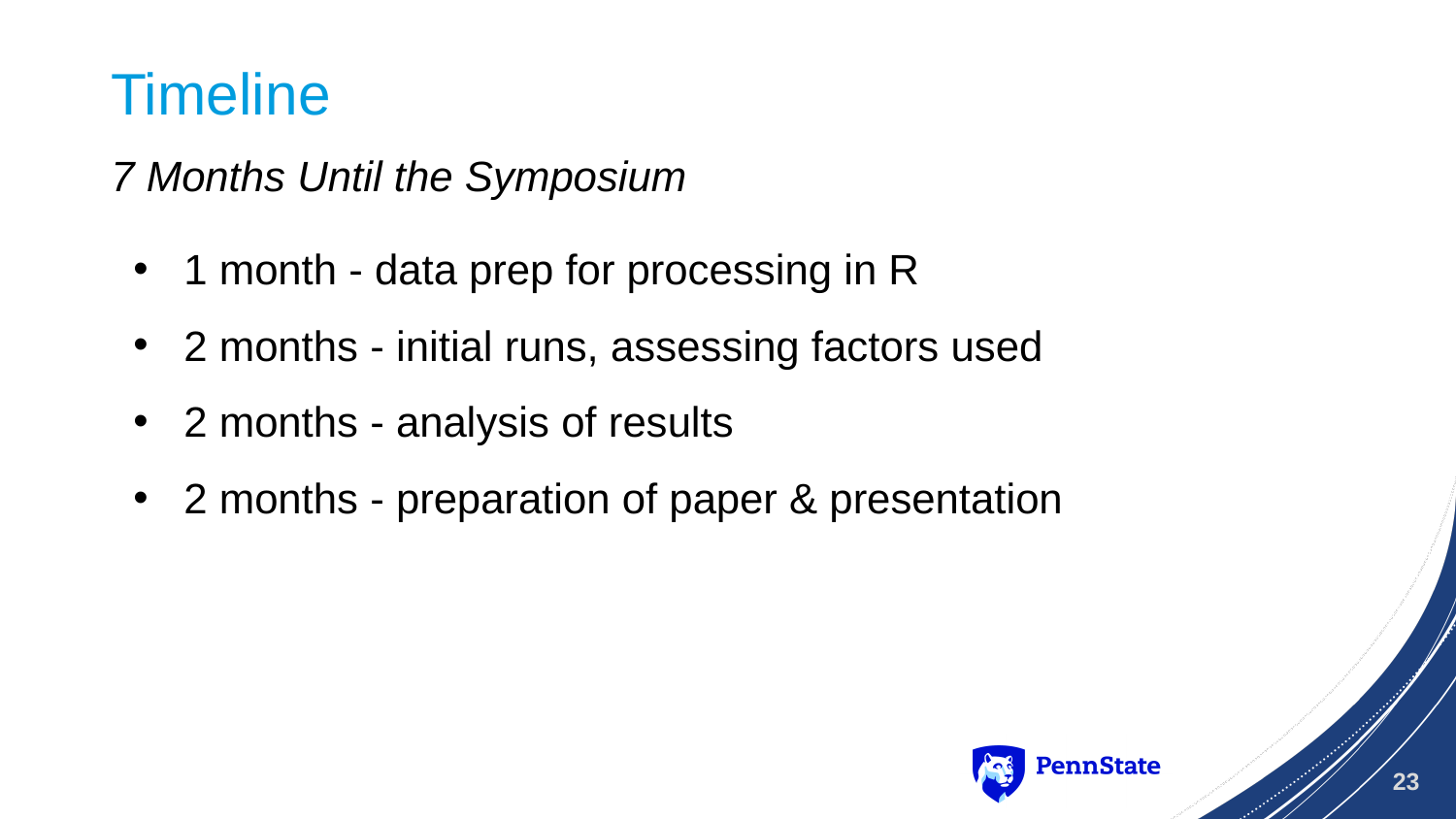

# Timeline
7 Months Until the Symposium
1 month - data prep for processing in R
2 months - initial runs, assessing factors used
2 months - analysis of results
2 months - preparation of paper & presentation
23